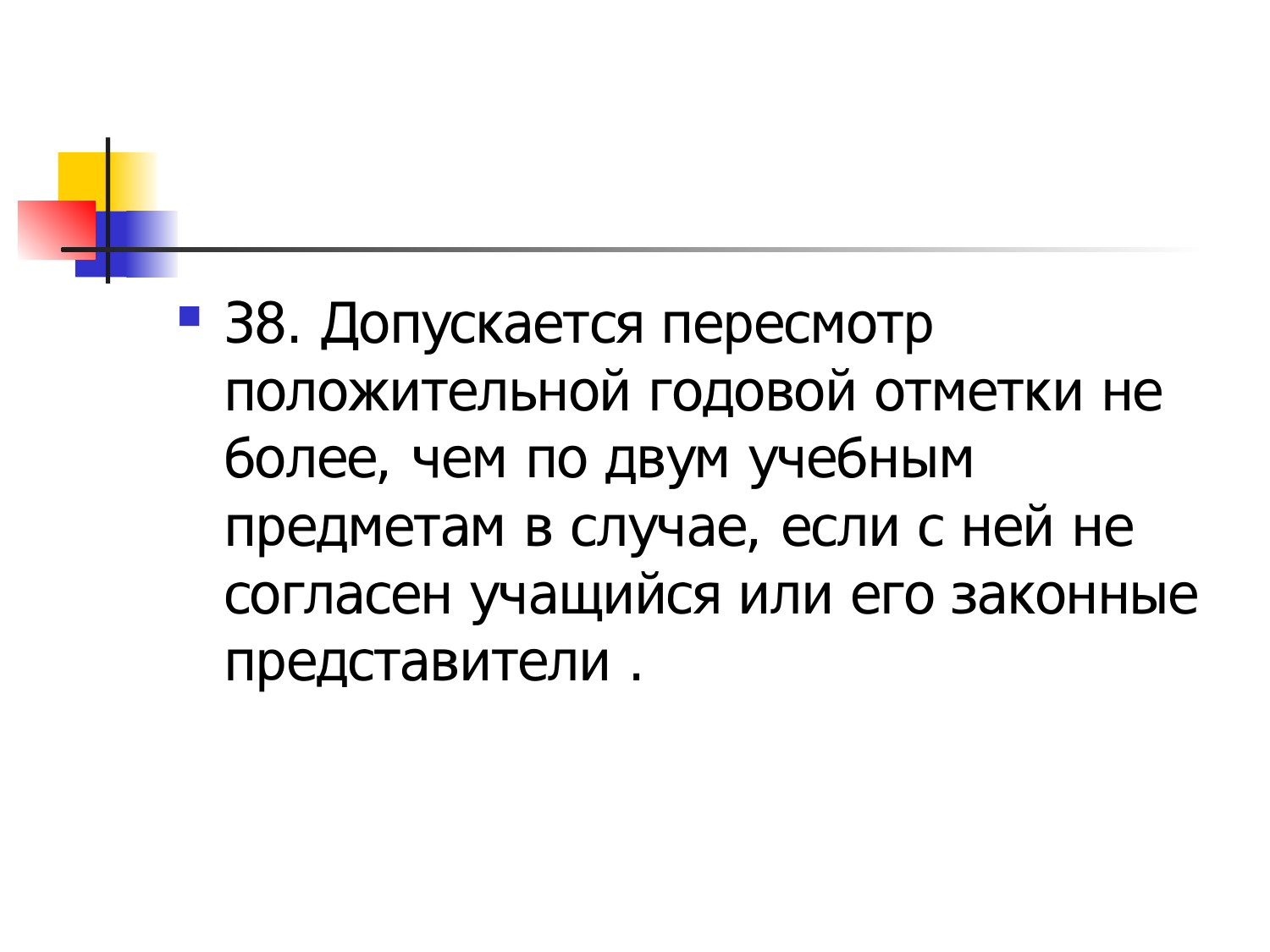

#
38. Допускается пересмотр положительной годовой отметки не более, чем по двум учебным предметам в случае, если с ней не согласен учащийся или его законные представители .